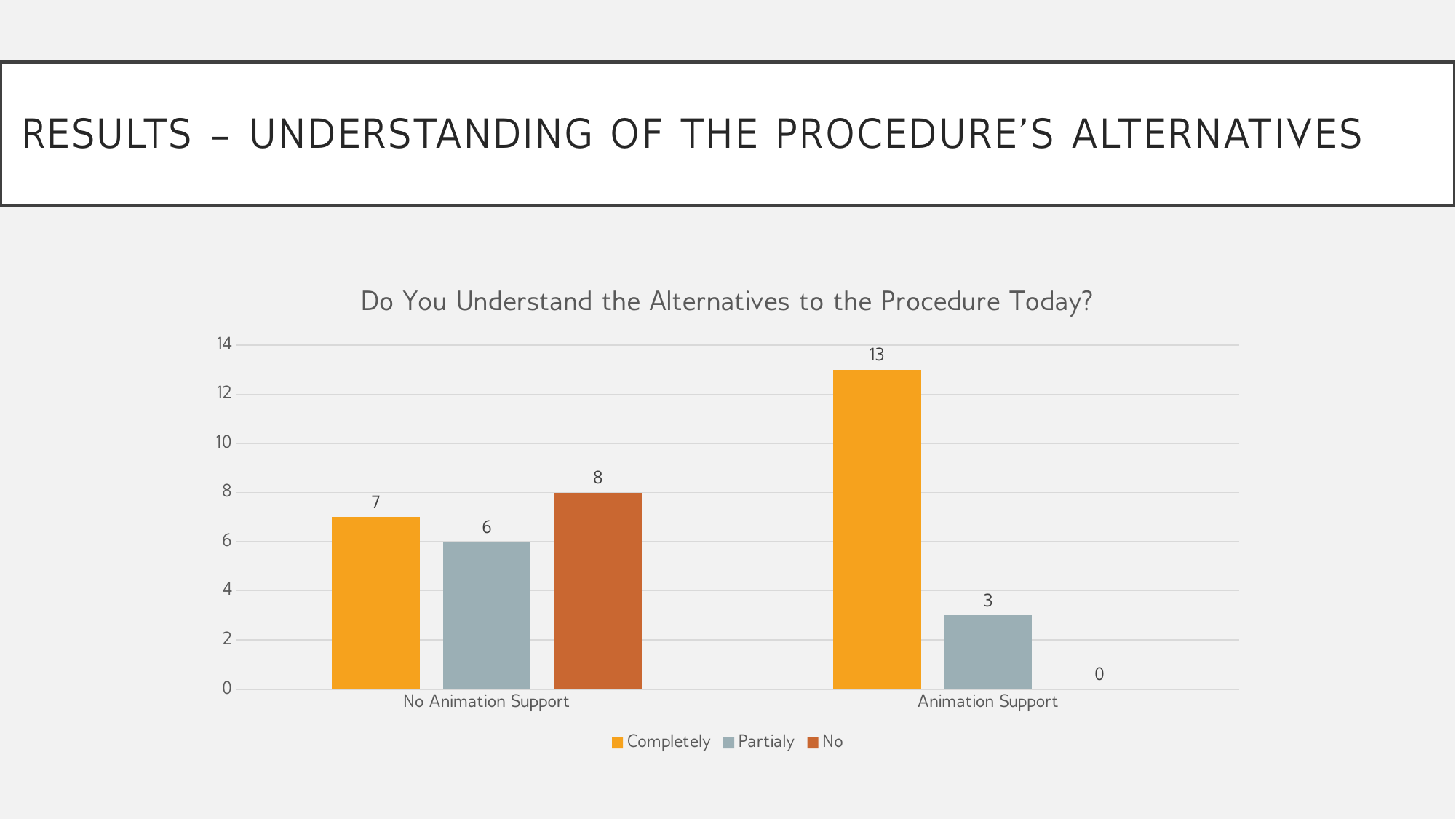

# Results – understanding of the procedure’s Alternatives

### Chart: Do You Understand the Alternatives to the Procedure Today?

| Category | Completely | Partialy | No |
|---|---|---|---|
| No Animation Support | 7.0 | 6.0 | 8.0 |
| Animation Support | 13.0 | 3.0 | 0.0 |